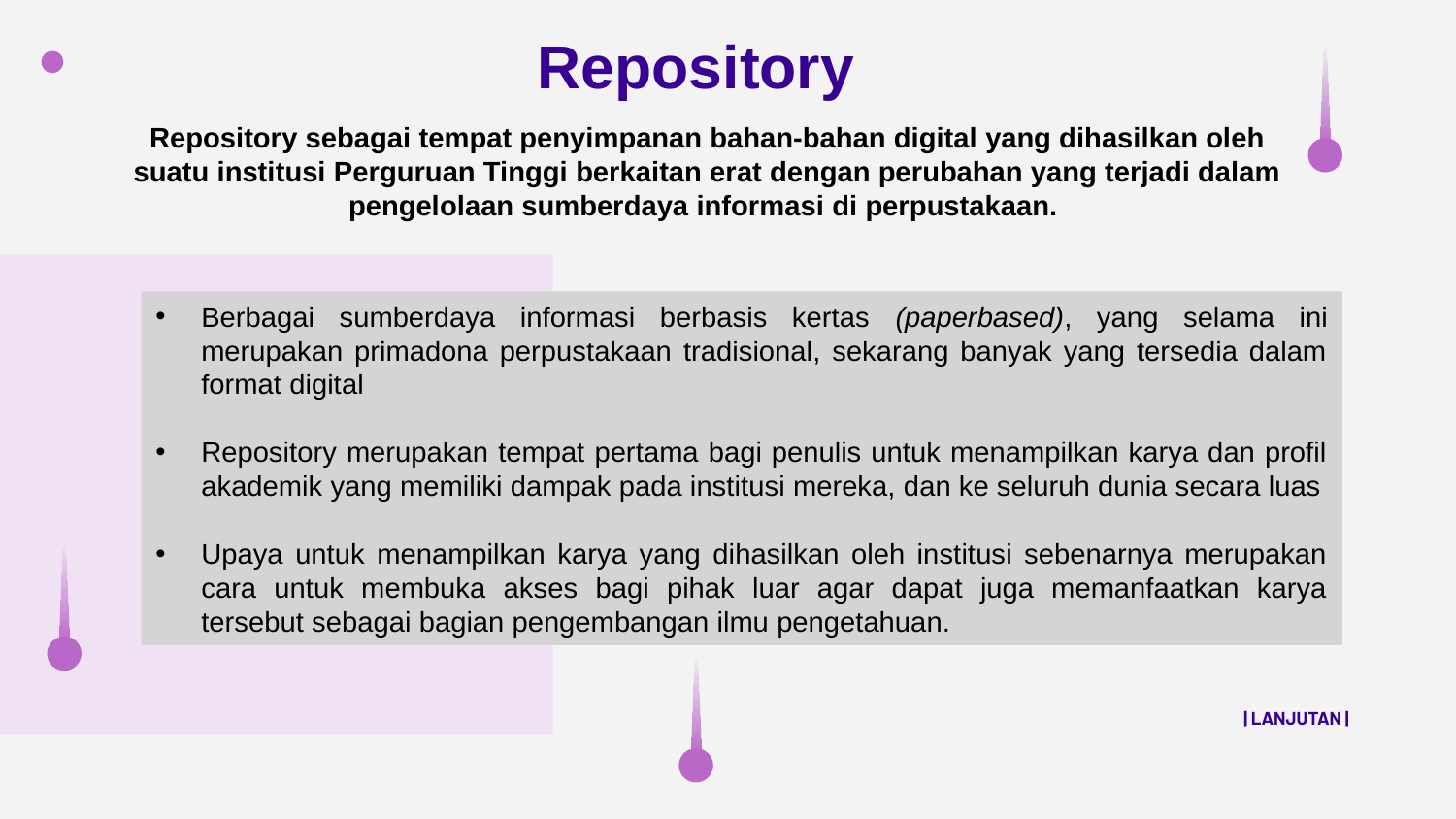

# Repository
Repository sebagai tempat penyimpanan bahan-bahan digital yang dihasilkan oleh suatu institusi Perguruan Tinggi berkaitan erat dengan perubahan yang terjadi dalam pengelolaan sumberdaya informasi di perpustakaan.

Berbagai sumberdaya informasi berbasis kertas (paperbased), yang selama ini merupakan primadona perpustakaan tradisional, sekarang banyak yang tersedia dalam format digital

Repository merupakan tempat pertama bagi penulis untuk menampilkan karya dan profil akademik yang memiliki dampak pada institusi mereka, dan ke seluruh dunia secara luas

Upaya untuk menampilkan karya yang dihasilkan oleh institusi sebenarnya merupakan cara untuk membuka akses bagi pihak luar agar dapat juga memanfaatkan karya tersebut sebagai bagian pengembangan ilmu pengetahuan.

| LANJUTAN |